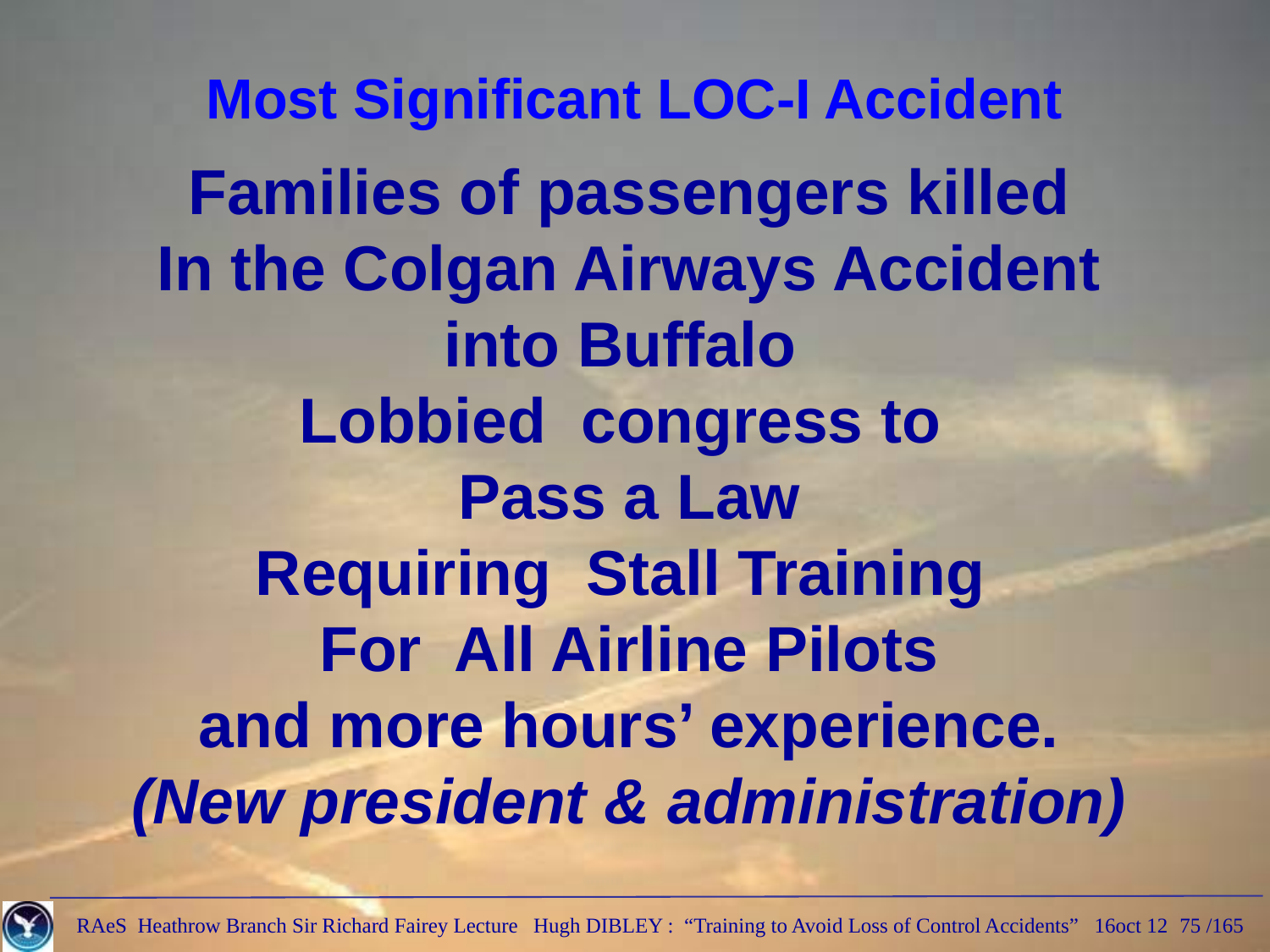

Most Significant LOC-I Accident

Families of passengers killed
In the Colgan Airways Accident into Buffalo
Lobbied  congress to
Pass a Law
Requiring  Stall Training
For  All Airline Pilots
and more hours’ experience.
(New president & administration)